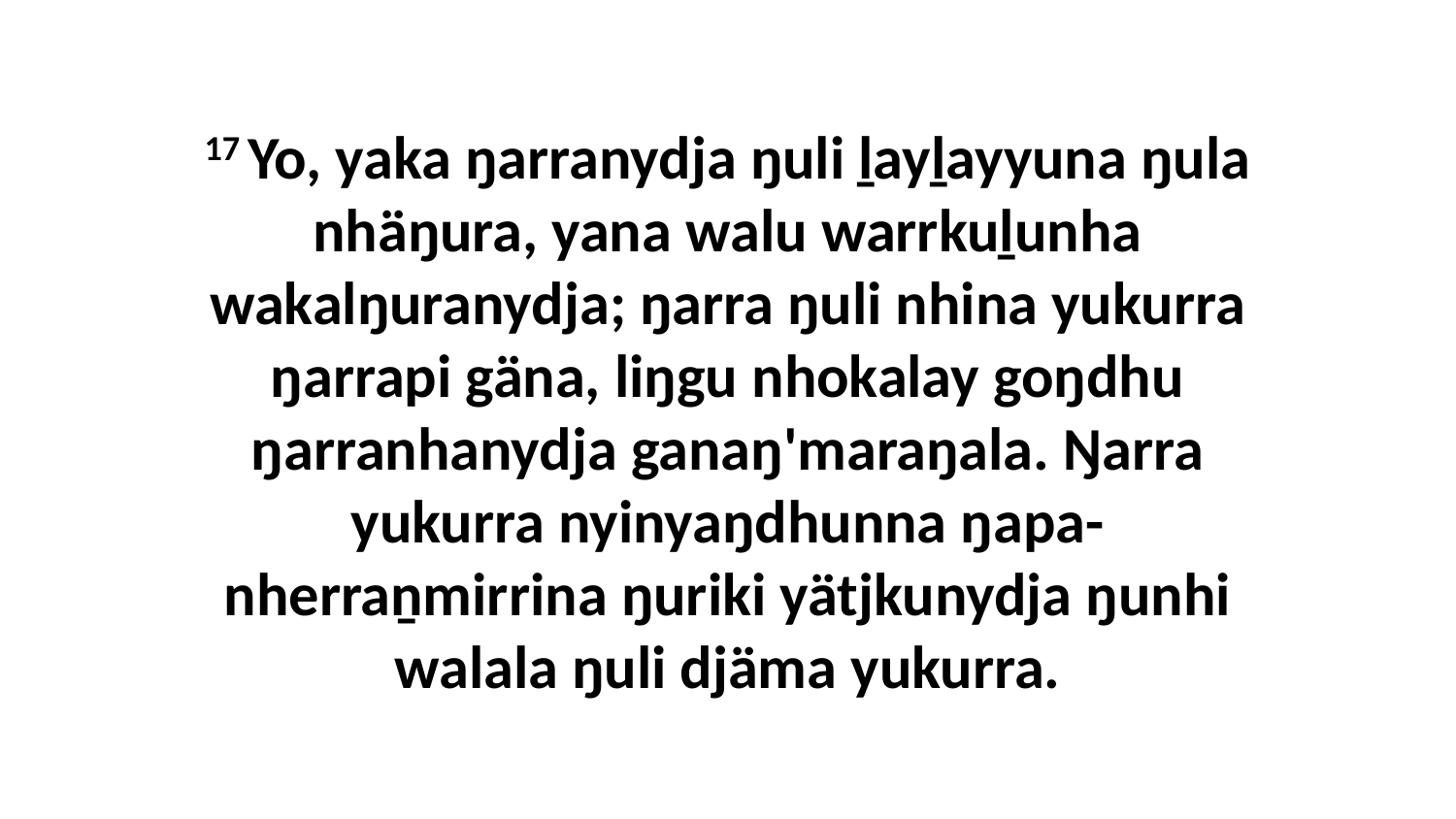

17 Yo, yaka ŋarranydja ŋuli ḻayḻayyuna ŋula nhäŋura, yana walu warrkuḻunha wakalŋuranydja; ŋarra ŋuli nhina yukurra ŋarrapi gäna, liŋgu nhokalay goŋdhu ŋarranhanydja ganaŋ'maraŋala. Ŋarra yukurra nyinyaŋdhunna ŋapa-nherraṉmirrina ŋuriki yätjkunydja ŋunhi walala ŋuli djäma yukurra.